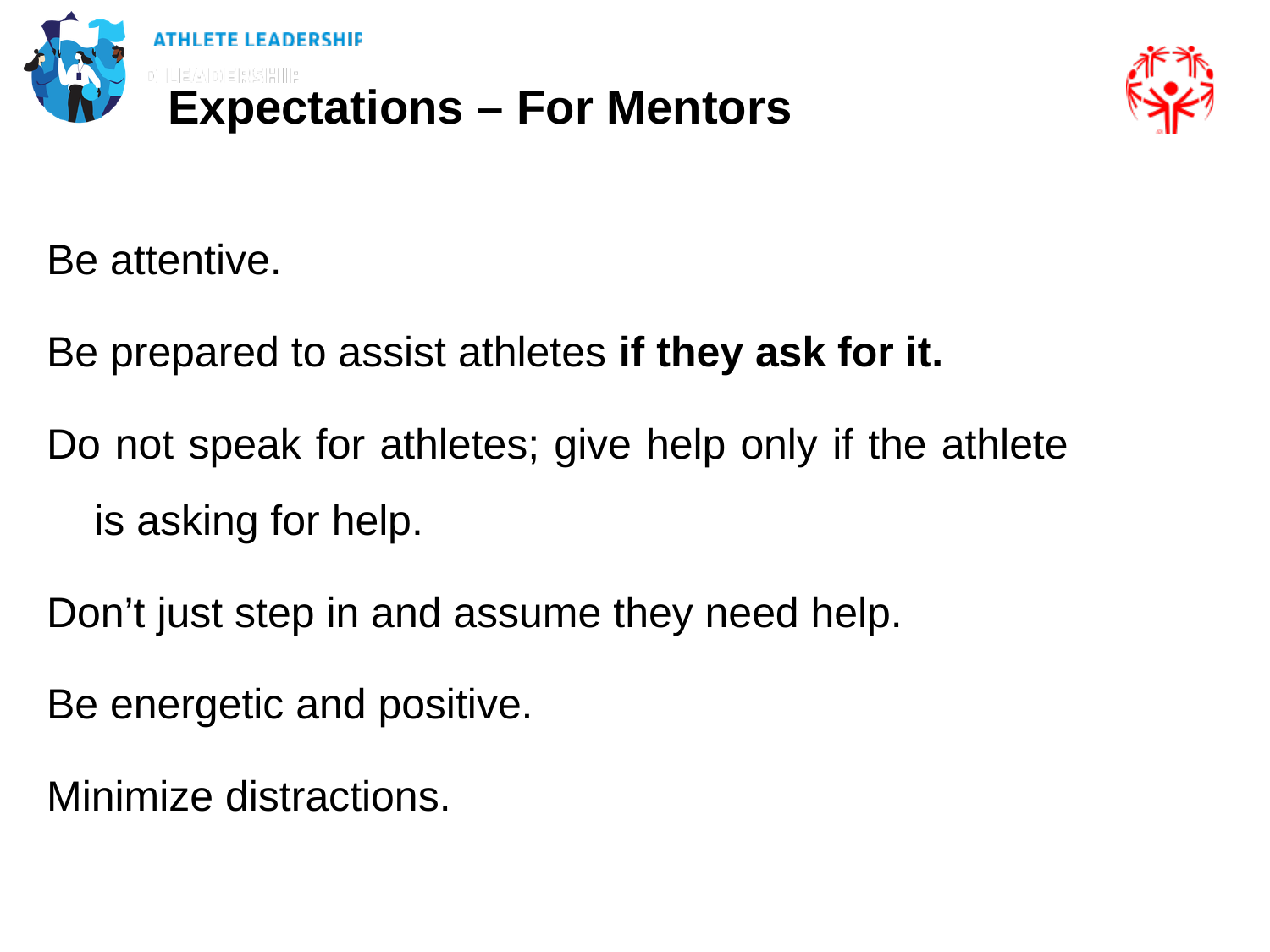

Expectations – For Mentors
Be attentive.
Be prepared to assist athletes if they ask for it.
Do not speak for athletes; give help only if the athlete is asking for help.
Don’t just step in and assume they need help.
Be energetic and positive.
Minimize distractions.